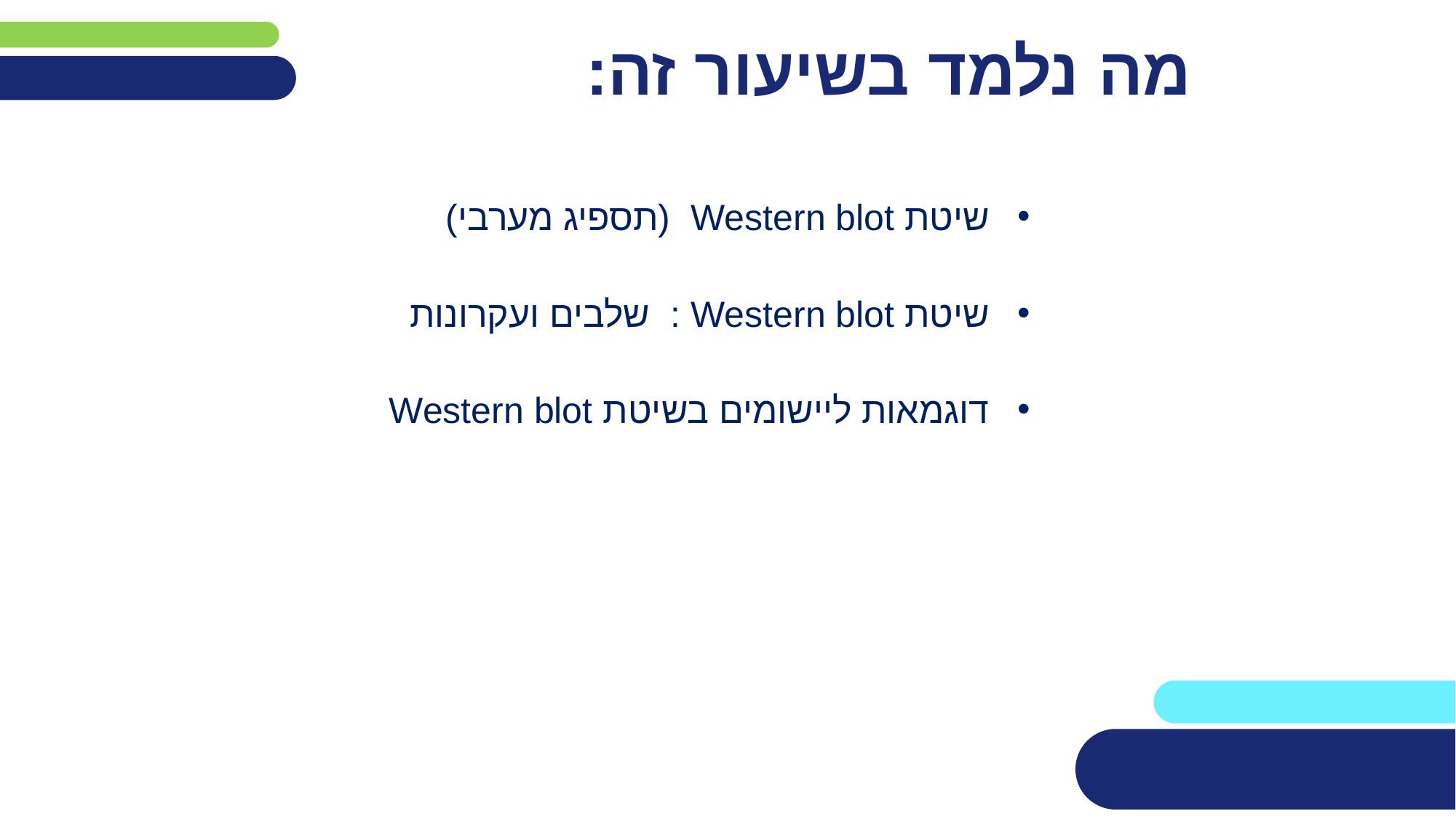

# מה נלמד בשיעור זה:
שיטת Western blot  (תספיג מערבי)
שיטת Western blot :  שלבים ועקרונות
דוגמאות ליישומים בשיטת Western blot